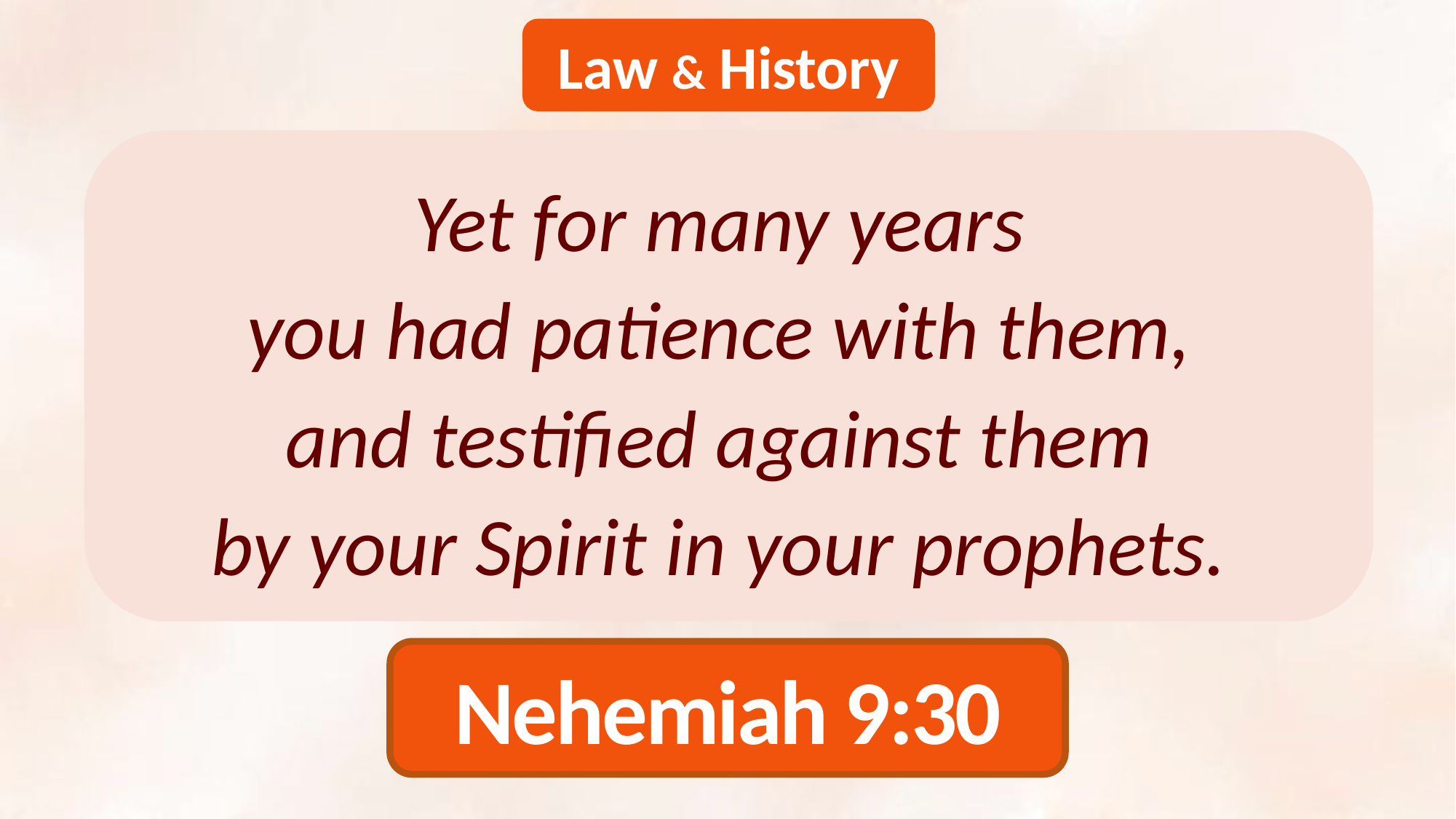

Law & History
Yet for many years
you had patience with them,
and testified against them
by your Spirit in your prophets.
Nehemiah 9:30